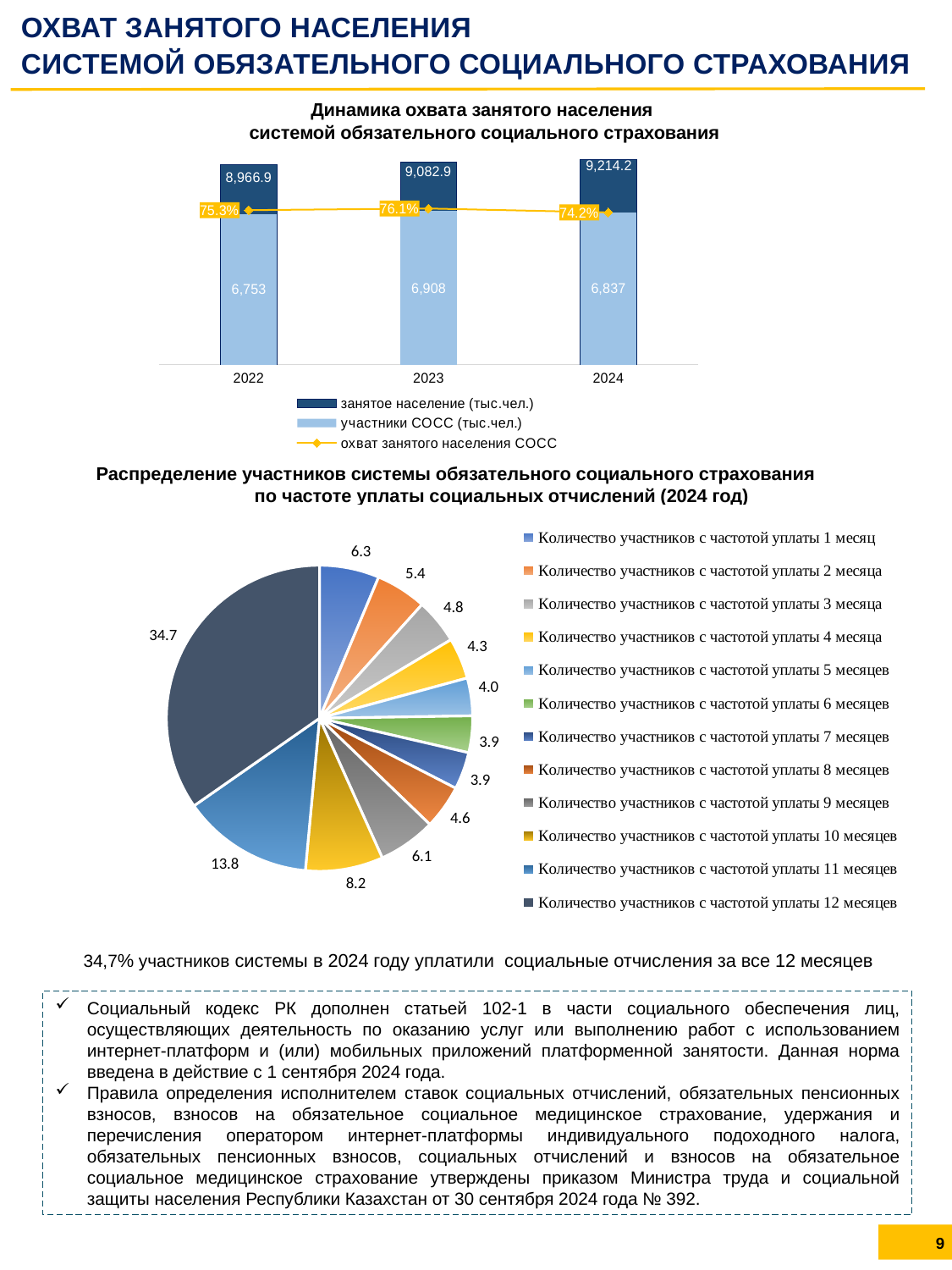

ОХВАТ ЗАНЯТОГО НАСЕЛЕНИЯ
СИСТЕМОЙ ОБЯЗАТЕЛЬНОГО СОЦИАЛЬНОГО СТРАХОВАНИЯ
Динамика охвата занятого населения
 системой обязательного социального страхования

### Chart

| Category | занятое население (тыс.чел.) | участники СОСС (тыс.чел.) | охват занятого населения СОСС |
|---|---|---|---|
| 2022 | 8966.9 | 6753.3 | 0.753 |
| 2023 | 9082.9 | 6908.0 | 0.761 |
| 2024 | 9214.2 | 6837.0 | 0.742 |
Распределение участников системы обязательного социального страхования                   по частоте уплаты социальных отчислений (2024 год)

[unsupported chart]

34,7% участников системы в 2024 году уплатили  социальные отчисления за все 12 месяцев
Социальный кодекс РК дополнен статьей 102-1 в части социального обеспечения лиц, осуществляющих деятельность по оказанию услуг или выполнению работ с использованием интернет-платформ и (или) мобильных приложений платформенной занятости. Данная норма введена в действие с 1 сентября 2024 года.
Правила определения исполнителем ставок социальных отчислений, обязательных пенсионных взносов, взносов на обязательное социальное медицинское страхование, удержания и перечисления оператором интернет-платформы индивидуального подоходного налога, обязательных пенсионных взносов, социальных отчислений и взносов на обязательное социальное медицинское страхование утверждены приказом Министра труда и социальной защиты населения Республики Казахстан от 30 сентября 2024 года № 392.

9